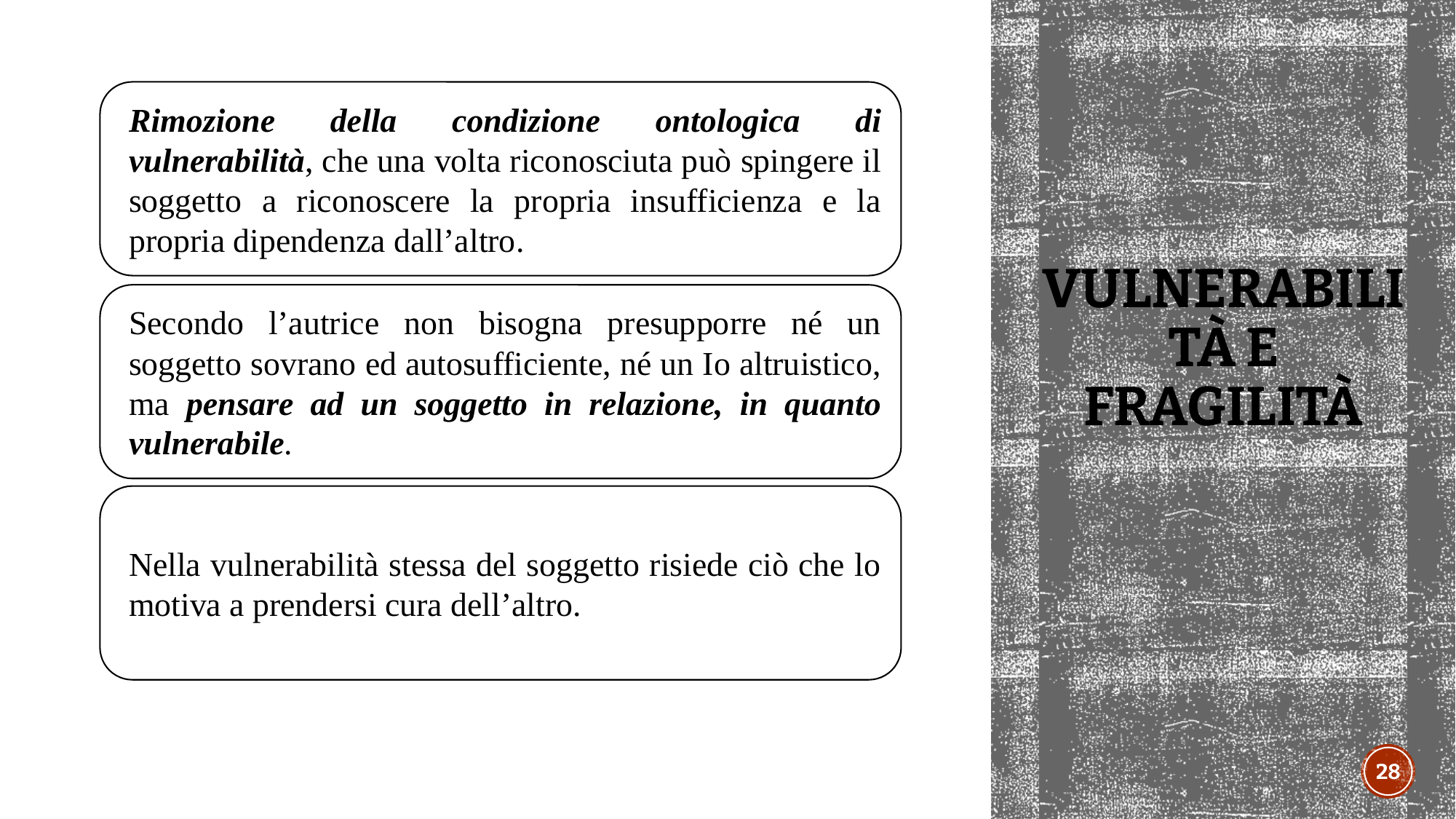

Rimozione della condizione ontologica di vulnerabilità, che una volta riconosciuta può spingere il soggetto a riconoscere la propria insufficienza e la propria dipendenza dall’altro.
Secondo l’autrice non bisogna presupporre né un soggetto sovrano ed autosufficiente, né un Io altruistico, ma pensare ad un soggetto in relazione, in quanto vulnerabile.
Nella vulnerabilità stessa del soggetto risiede ciò che lo motiva a prendersi cura dell’altro.
# Vulnerabilità e fragilità
28